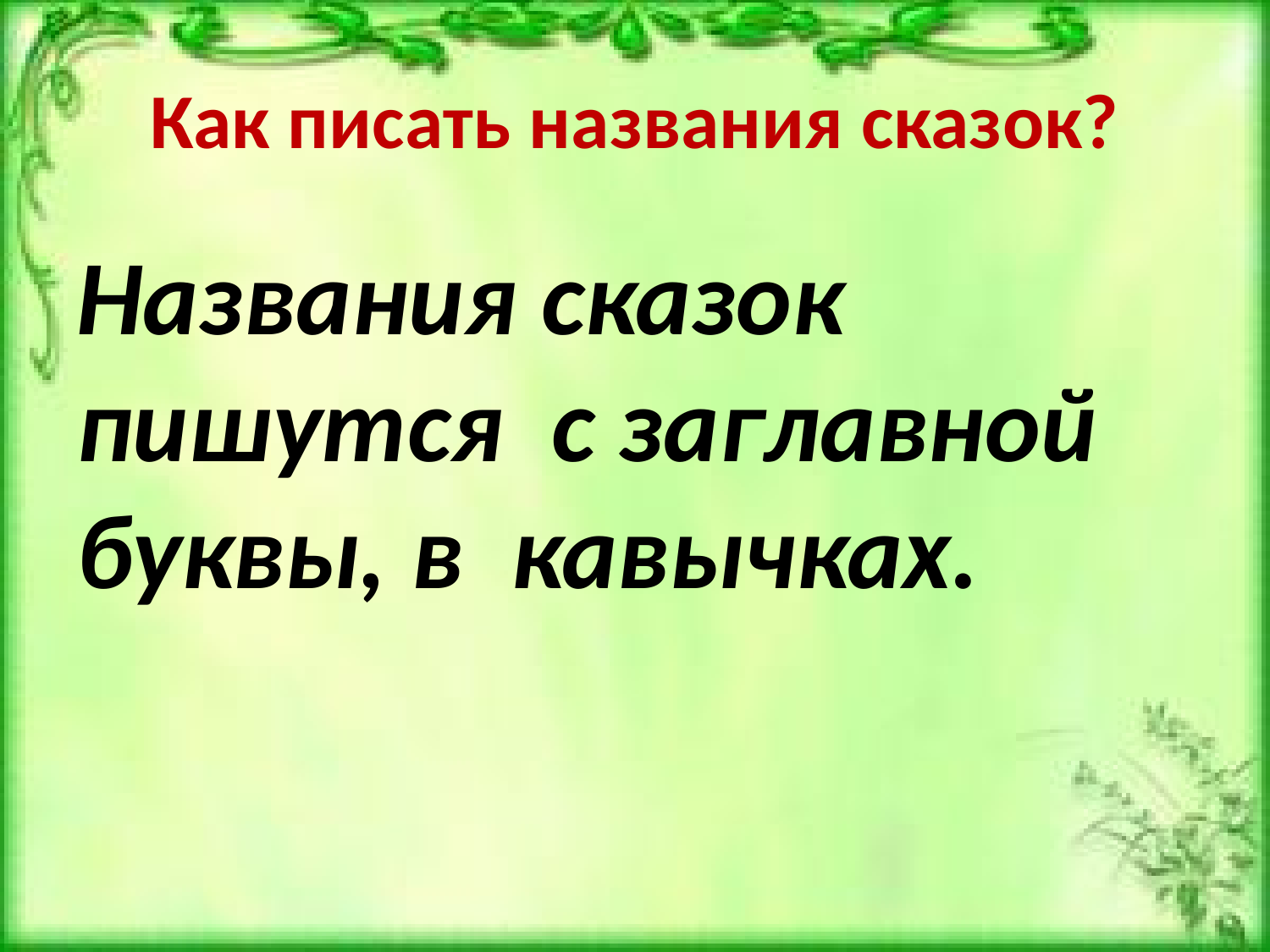

# Как писать названия сказок?
Названия сказок пишутся  с заглавной буквы, в  кавычках.